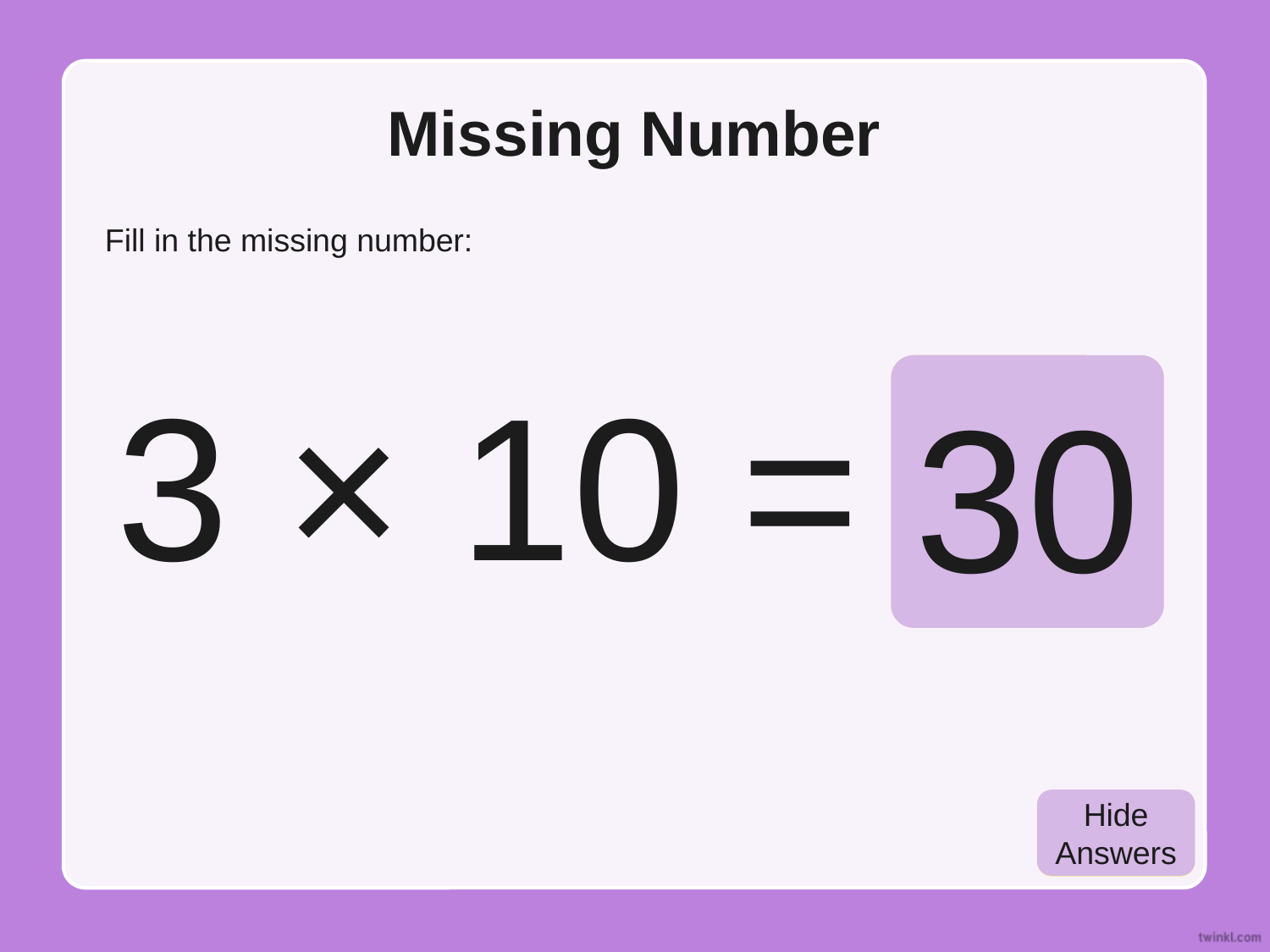

# Missing Number
Fill in the missing number:
3 × 10 =

30
Hide Answers
Show Answers